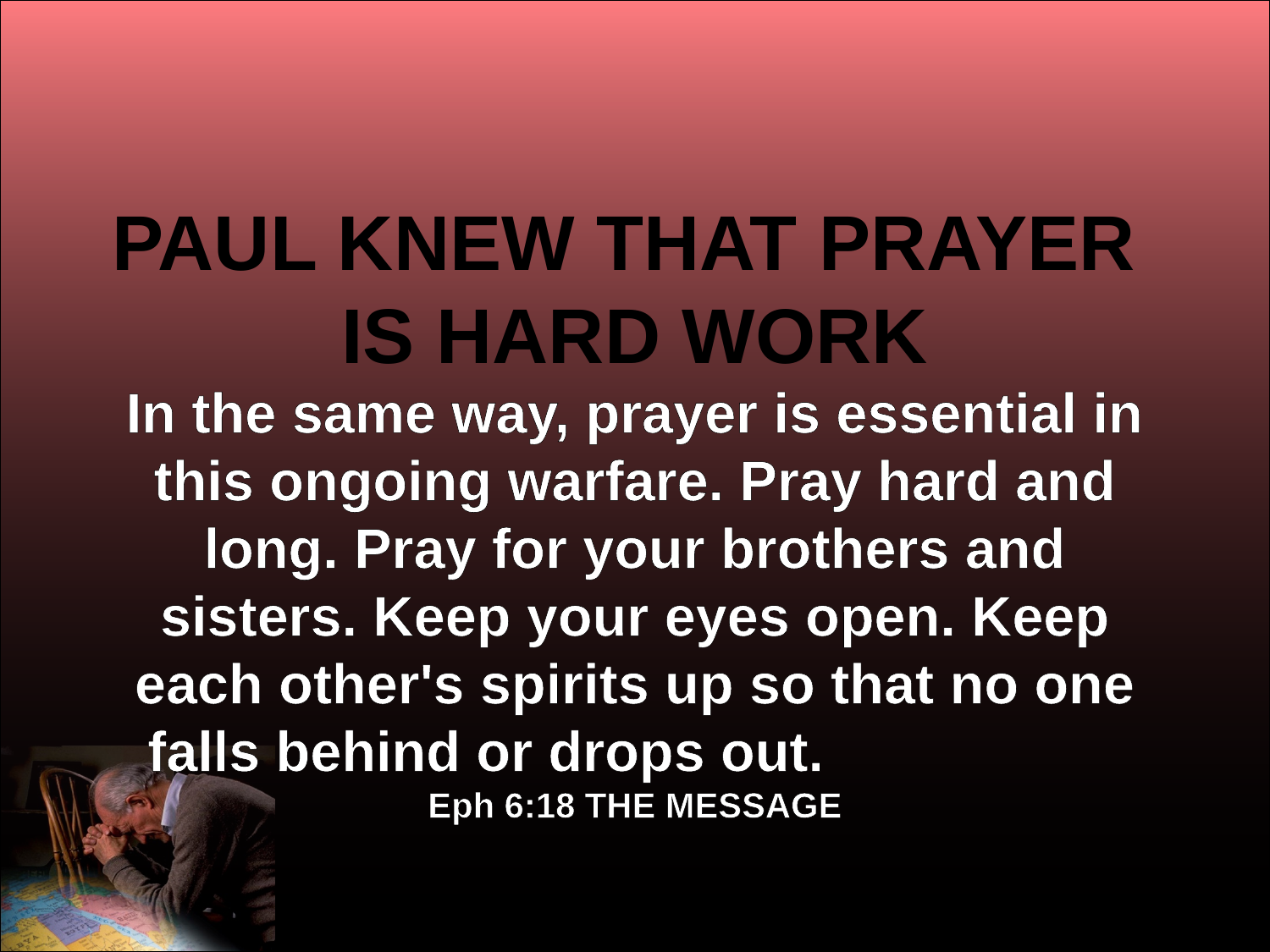

# PAUL KNEW THAT PRAYER IS HARD WORK
In the same way, prayer is essential in this ongoing warfare. Pray hard and long. Pray for your brothers and sisters. Keep your eyes open. Keep each other's spirits up so that no one falls behind or drops out.                    Eph 6:18 THE MESSAGE